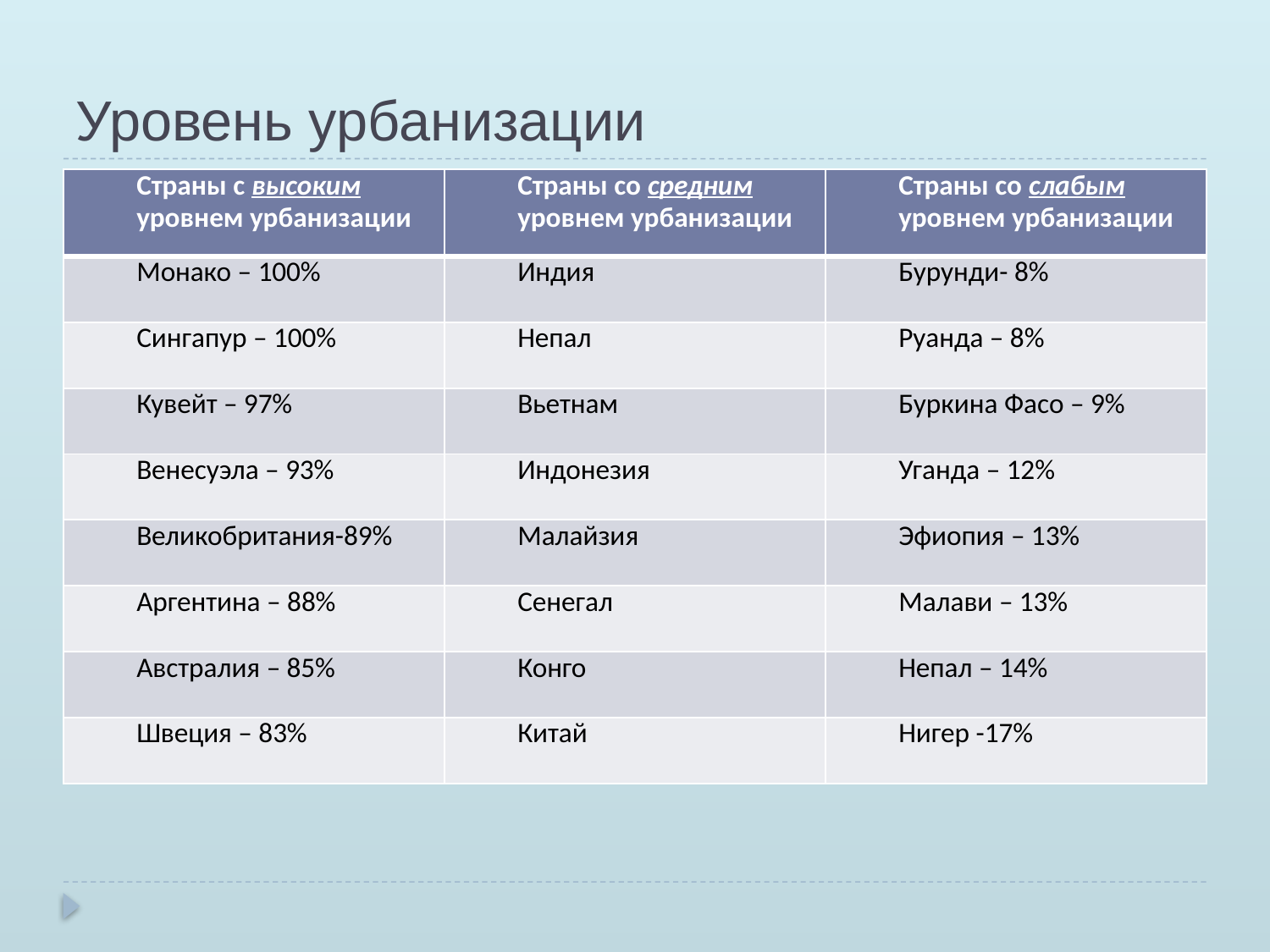

# Уровень урбанизации
| Страны с высоким уровнем урбанизации | Страны со средним уровнем урбанизации | Страны со слабым уровнем урбанизации |
| --- | --- | --- |
| Монако – 100% | Индия | Бурунди- 8% |
| Сингапур – 100% | Непал | Руанда – 8% |
| Кувейт – 97% | Вьетнам | Буркина Фасо – 9% |
| Венесуэла – 93% | Индонезия | Уганда – 12% |
| Великобритания-89% | Малайзия | Эфиопия – 13% |
| Аргентина – 88% | Сенегал | Малави – 13% |
| Австралия – 85% | Конго | Непал – 14% |
| Швеция – 83% | Китай | Нигер -17% |